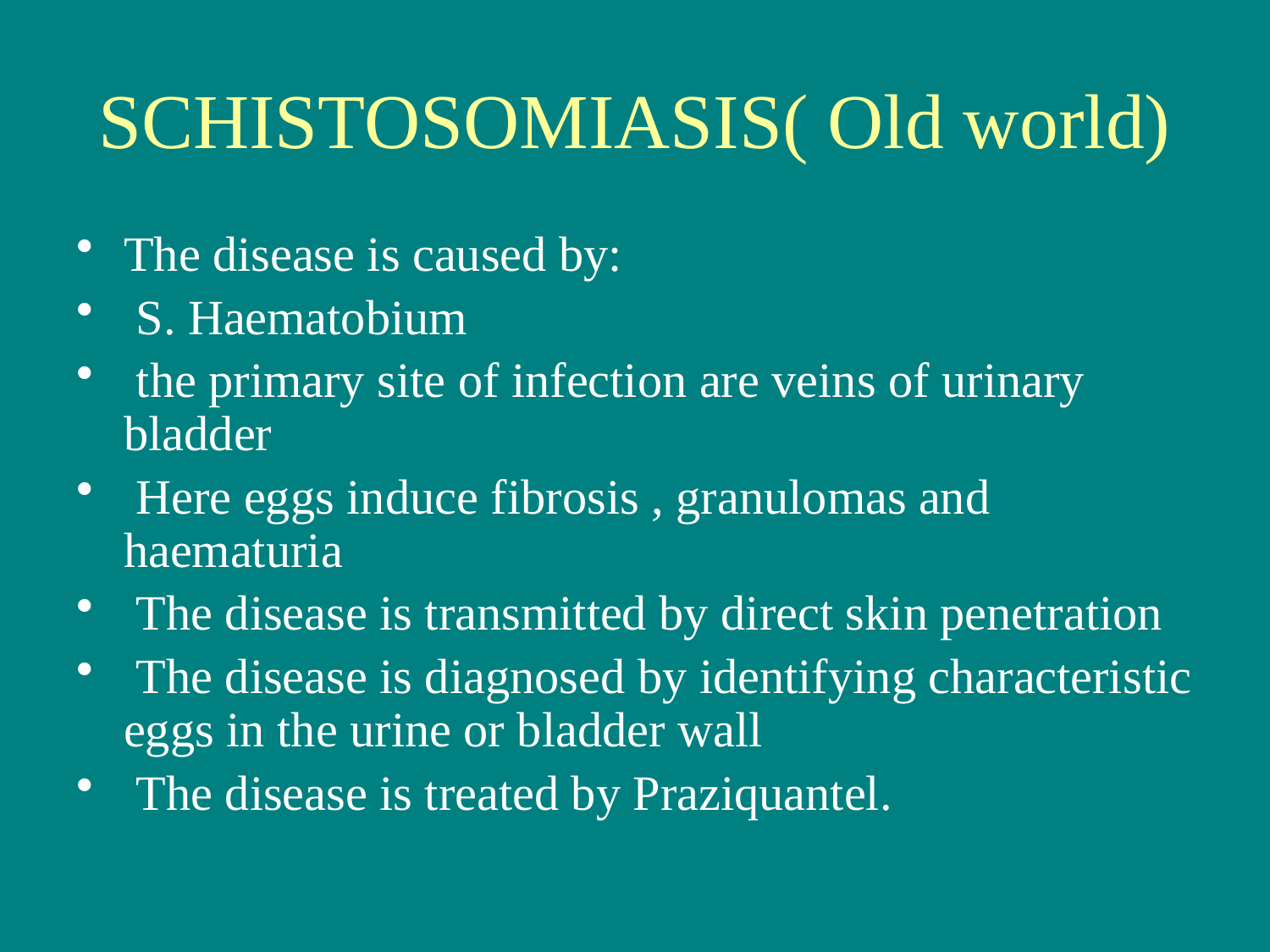

# SCHISTOSOMIASIS( Old world)
The disease is caused by:
 S. Haematobium
 the primary site of infection are veins of urinary bladder
 Here eggs induce fibrosis , granulomas and haematuria
 The disease is transmitted by direct skin penetration
 The disease is diagnosed by identifying characteristic eggs in the urine or bladder wall
 The disease is treated by Praziquantel.